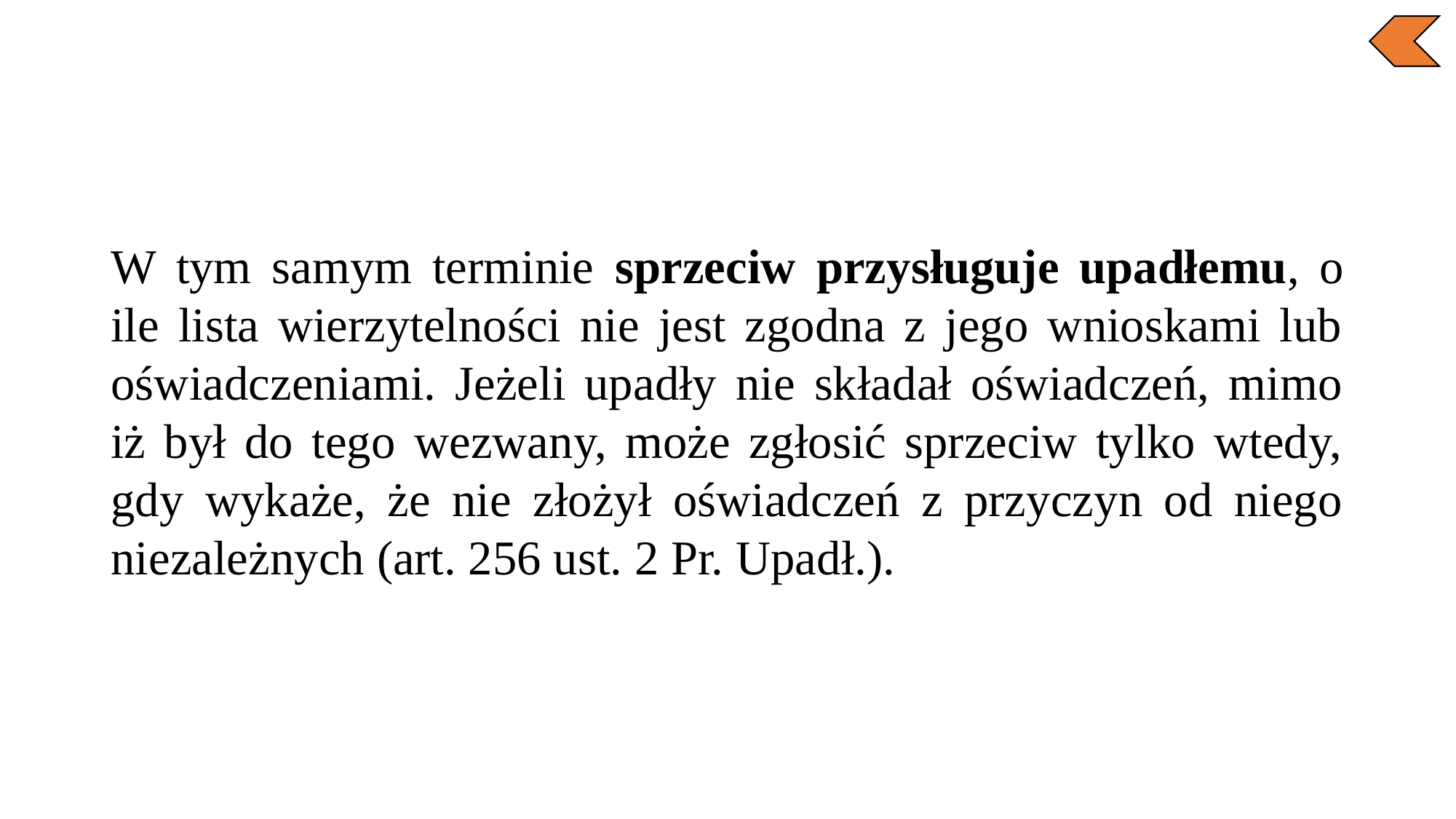

W tym samym terminie sprzeciw przysługuje upadłemu, o ile lista wierzytelności nie jest zgodna z jego wnioskami lub oświadczeniami. Jeżeli upadły nie składał oświadczeń, mimo iż był do tego wezwany, może zgłosić sprzeciw tylko wtedy, gdy wykaże, że nie złożył oświadczeń z przyczyn od niego niezależnych (art. 256 ust. 2 Pr. Upadł.).